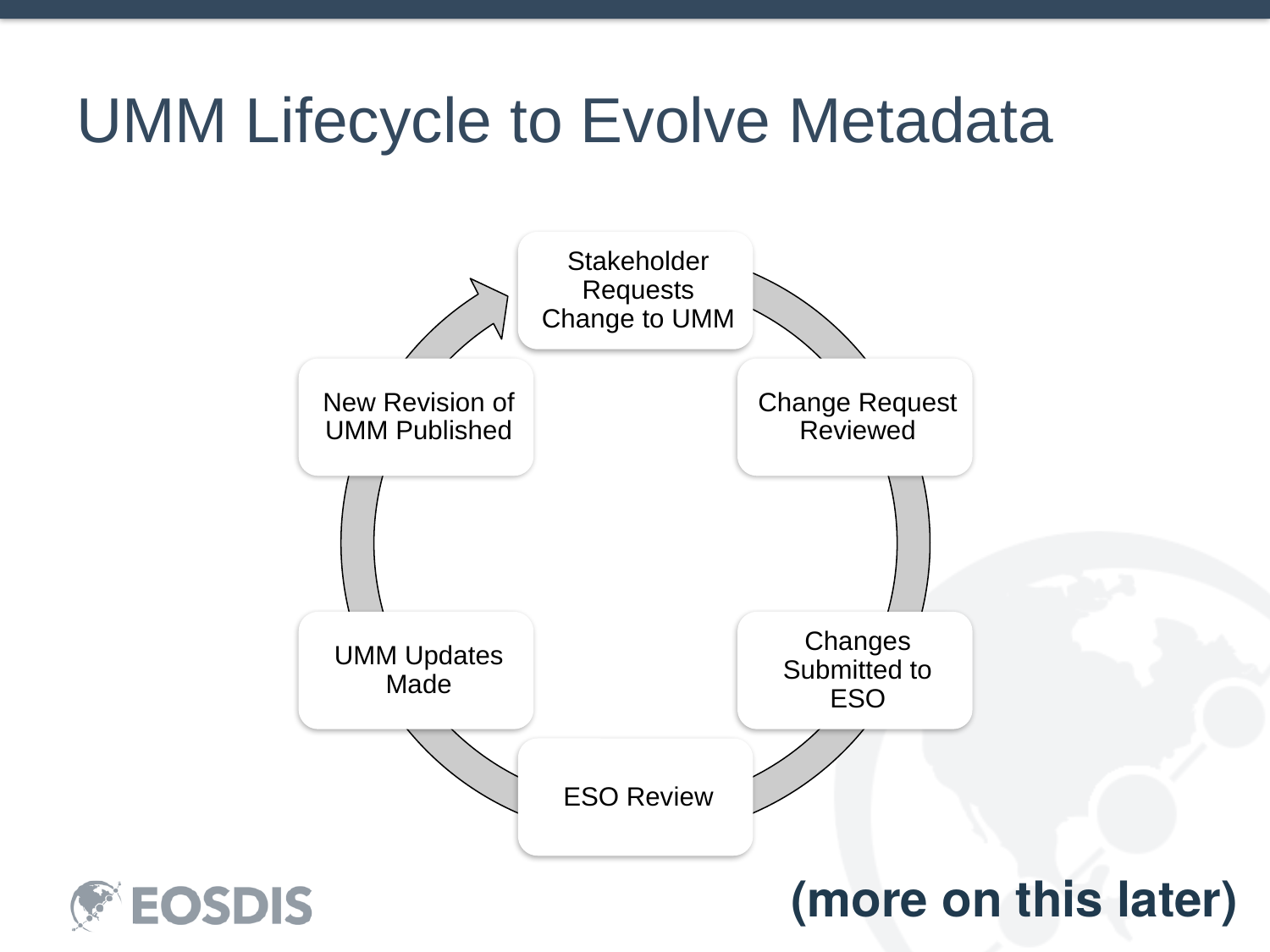

# UMM Lifecycle to Evolve Metadata
Stakeholder Requests Change to UMM
Change Request Reviewed
Changes Submitted to ESO
ESO Review
UMM Updates Made
New Revision of UMM Published
(more on this later)